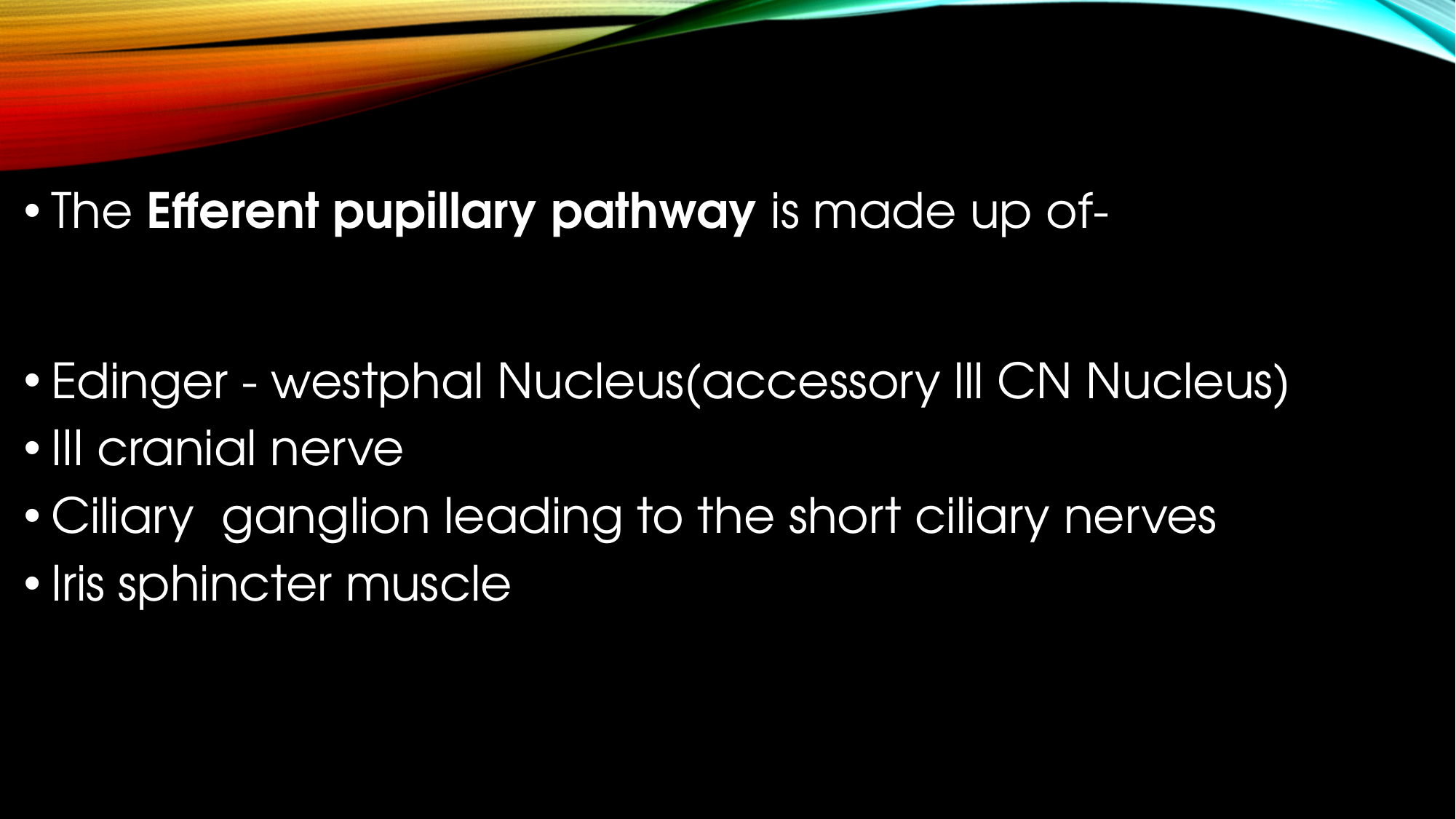

The Efferent pupillary pathway is made up of-

Edinger - westphal Nucleus(accessory lll CN Nucleus)
III cranial nerve
Ciliary  ganglion leading to the short ciliary nerves
Iris sphincter muscle